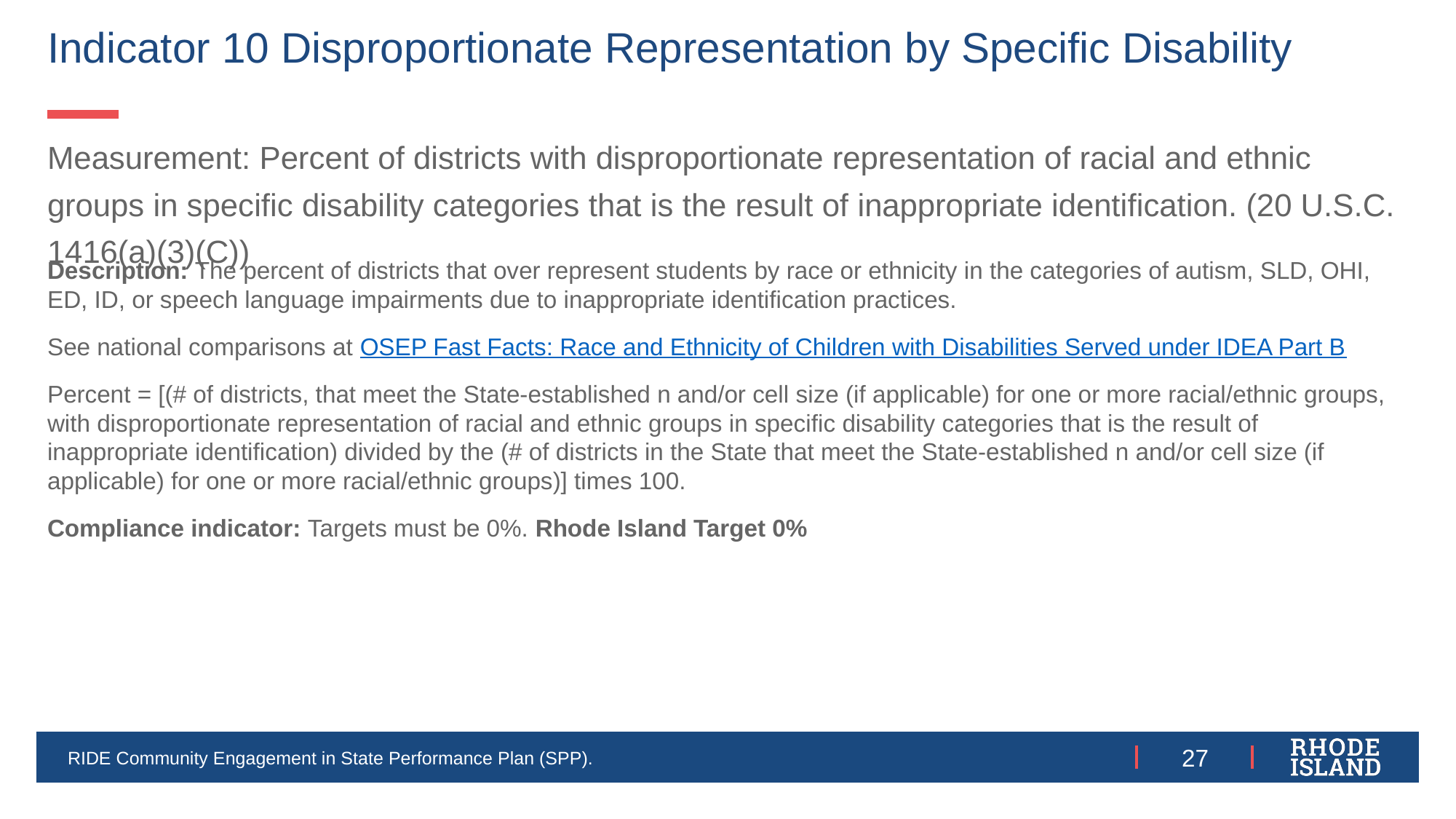

# Indicator 10 Disproportionate Representation by Specific Disability
Measurement: Percent of districts with disproportionate representation of racial and ethnic groups in specific disability categories that is the result of inappropriate identification. (20 U.S.C. 1416(a)(3)(C))
Description: The percent of districts that over represent students by race or ethnicity in the categories of autism, SLD, OHI, ED, ID, or speech language impairments due to inappropriate identification practices.
See national comparisons at OSEP Fast Facts: Race and Ethnicity of Children with Disabilities Served under IDEA Part B
Percent = [(# of districts, that meet the State-established n and/or cell size (if applicable) for one or more racial/ethnic groups, with disproportionate representation of racial and ethnic groups in specific disability categories that is the result of inappropriate identification) divided by the (# of districts in the State that meet the State-established n and/or cell size (if applicable) for one or more racial/ethnic groups)] times 100.
Compliance indicator: Targets must be 0%. Rhode Island Target 0%

RIDE Community Engagement in State Performance Plan (SPP).
27